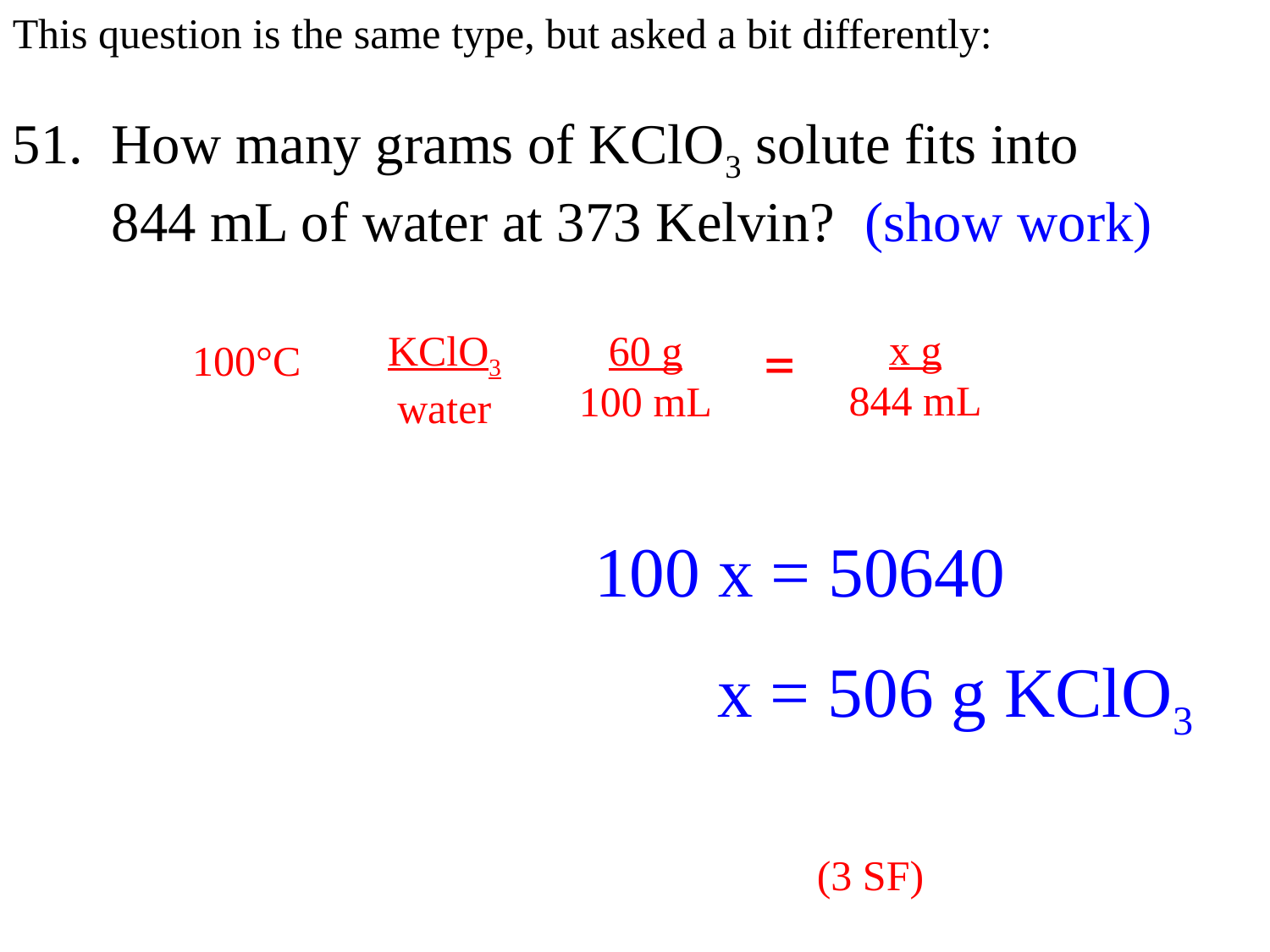

This question is the same type, but asked a bit differently:

51.  How many grams of KClO3 solute fits into
       844 mL of water at 373 Kelvin?  (show work)

=
x g
844 mL
KClO3
water
60 g
100 mL
100°C
100 x = 50640
       x = 506 g KClO3
                     (3 SF)